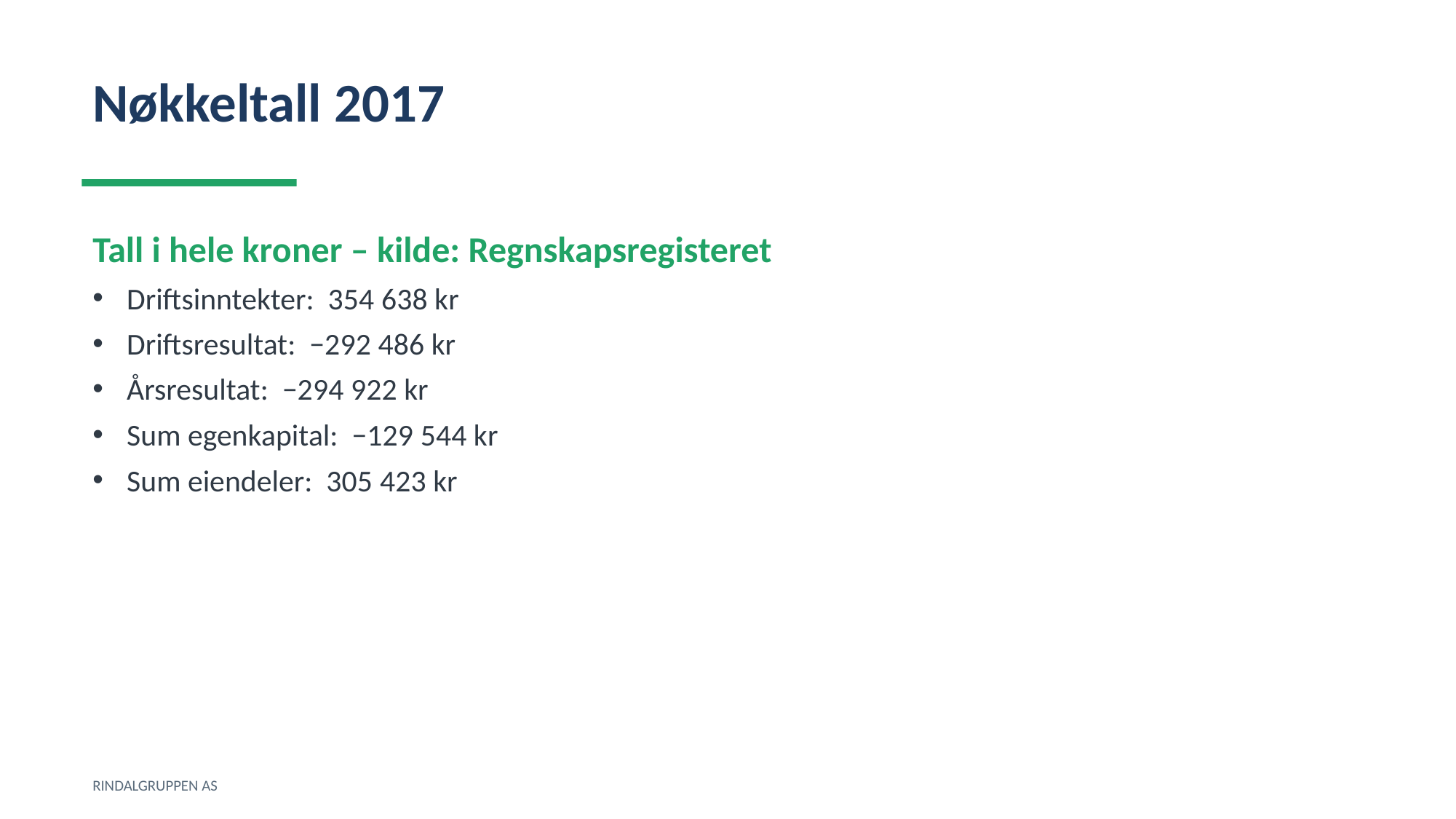

Nøkkeltall 2017

Tall i hele kroner – kilde: Regnskapsregisteret
Driftsinntekter:  354 638 kr
Driftsresultat:  −292 486 kr
Årsresultat:  −294 922 kr
Sum egenkapital:  −129 544 kr
Sum eiendeler:  305 423 kr
RINDALGRUPPEN AS